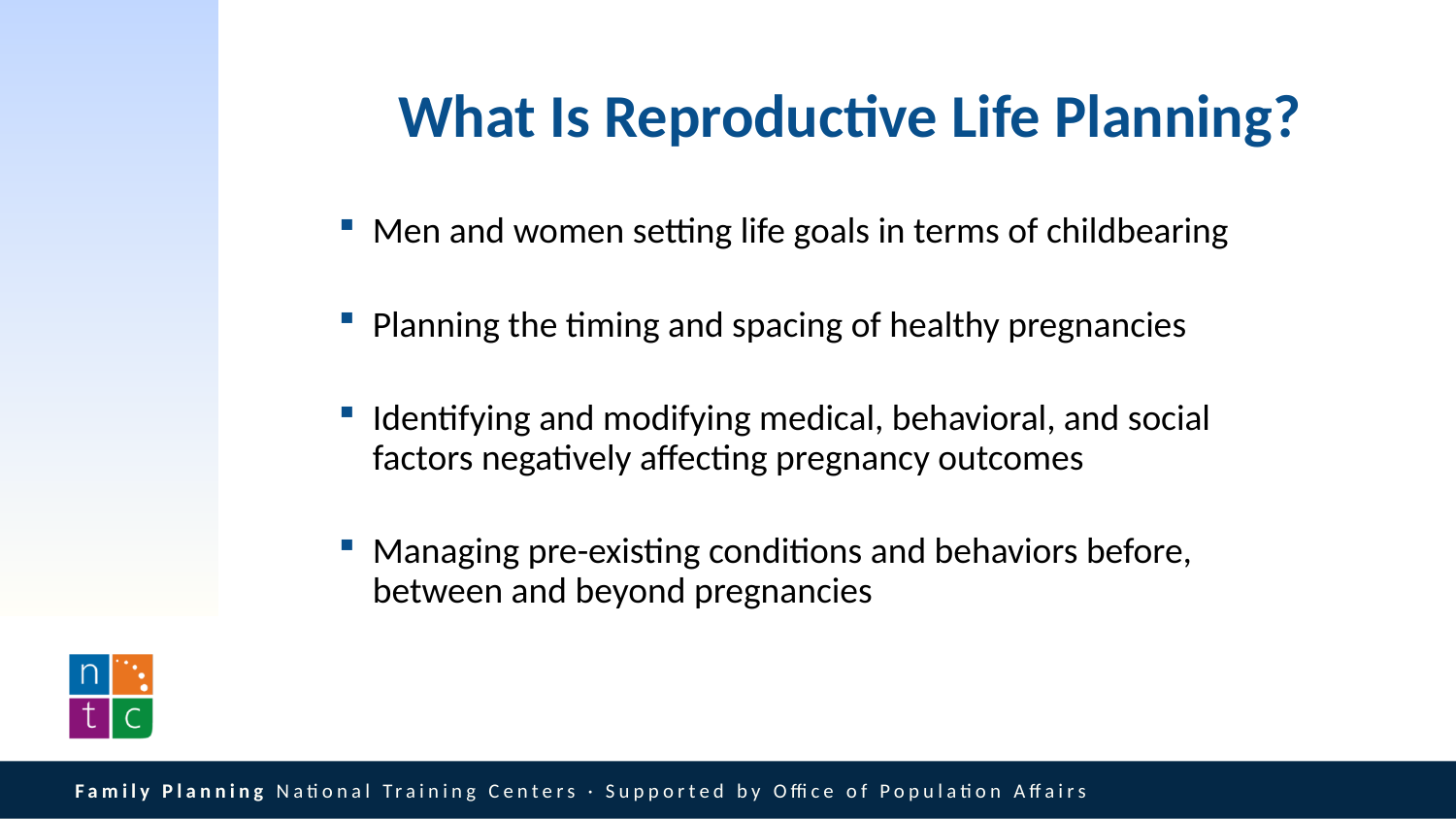

What Is Reproductive Life Planning?
#
Men and women setting life goals in terms of childbearing

Planning the timing and spacing of healthy pregnancies

Identifying and modifying medical, behavioral, and social factors negatively affecting pregnancy outcomes

Managing pre-existing conditions and behaviors before, between and beyond pregnancies